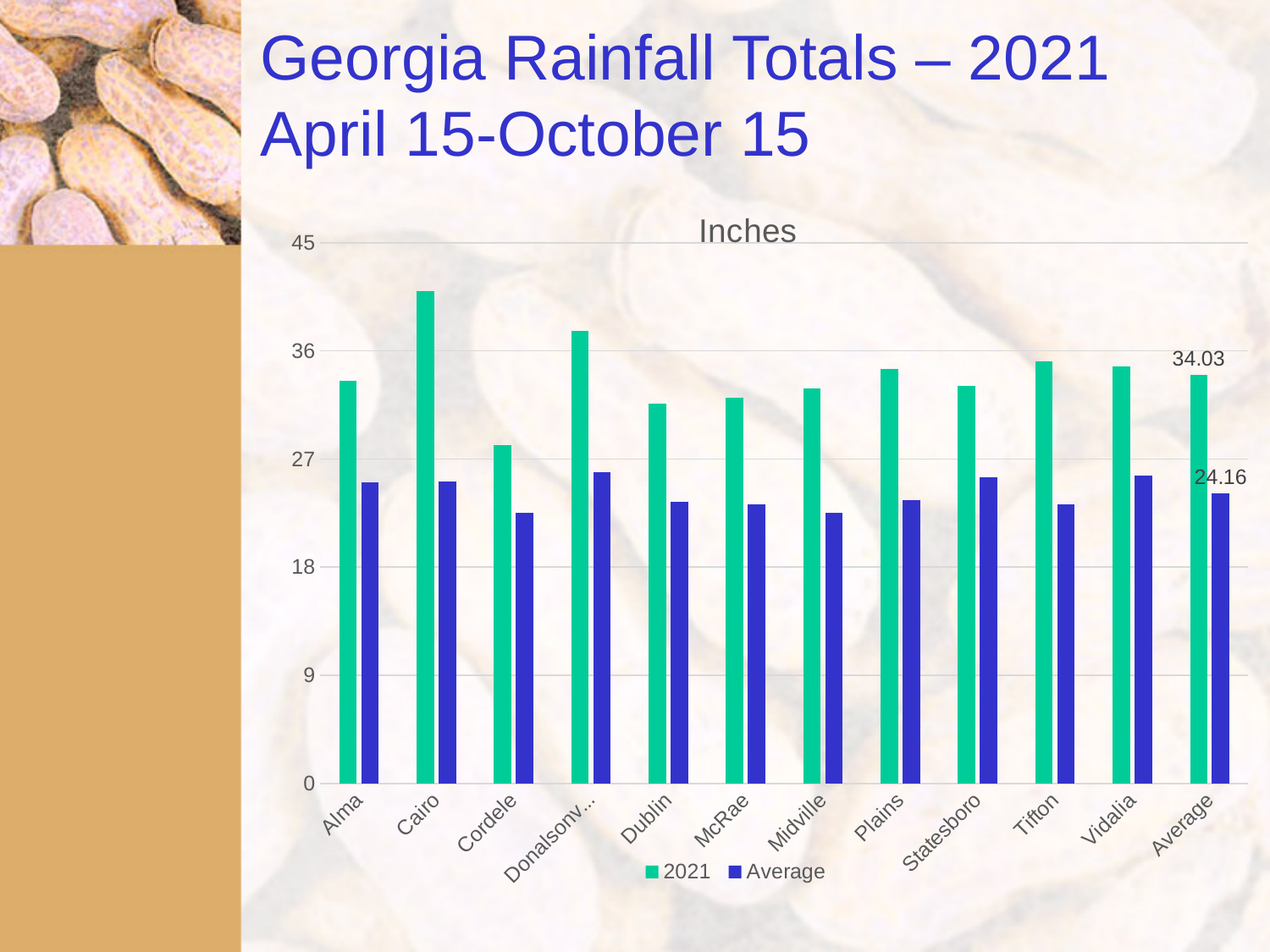

# Georgia Rainfall Totals – 2021 April 15-October 15

### Chart: Inches

| Category | 2021 | Average |
|---|---|---|
| Alma | 33.54 | 25.04 |
| Cairo | 40.94 | 25.13 |
| Cordele | 28.19 | 22.52 |
| Donalsonville | 37.63 | 25.88 |
| Dublin | 31.6 | 23.43 |
| McRae | 32.13 | 23.26 |
| Midville | 32.9 | 22.54 |
| Plains | 34.53 | 23.57 |
| Statesboro | 33.1 | 25.49 |
| Tifton | 35.1 | 23.24 |
| Vidalia | 34.68 | 25.63 |
| Average | 34.03 | 24.16 |